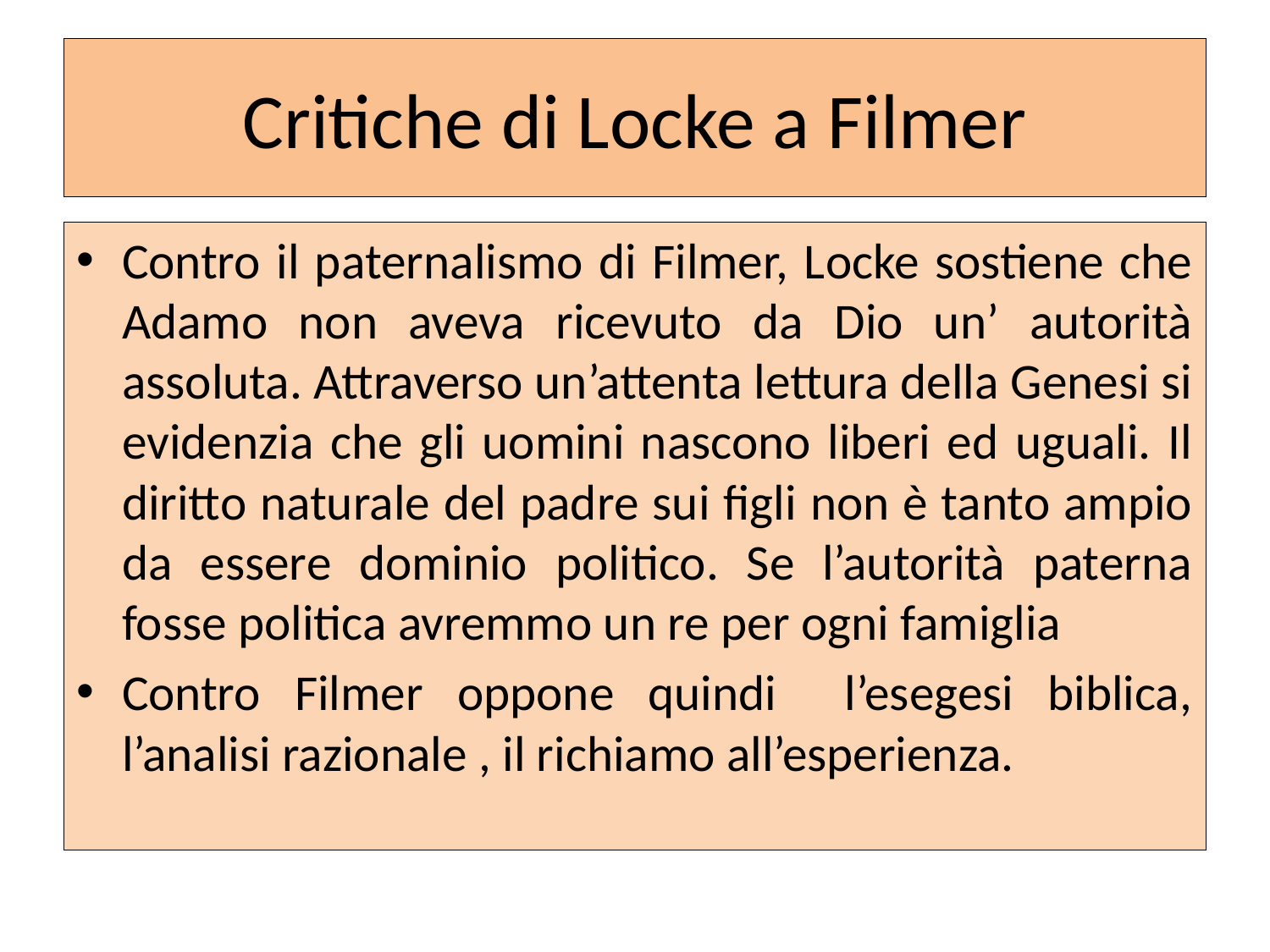

# Critiche di Locke a Filmer
Contro il paternalismo di Filmer, Locke sostiene che Adamo non aveva ricevuto da Dio un’ autorità assoluta. Attraverso un’attenta lettura della Genesi si evidenzia che gli uomini nascono liberi ed uguali. Il diritto naturale del padre sui figli non è tanto ampio da essere dominio politico. Se l’autorità paterna fosse politica avremmo un re per ogni famiglia
Contro Filmer oppone quindi  l’esegesi biblica, l’analisi razionale , il richiamo all’esperienza.